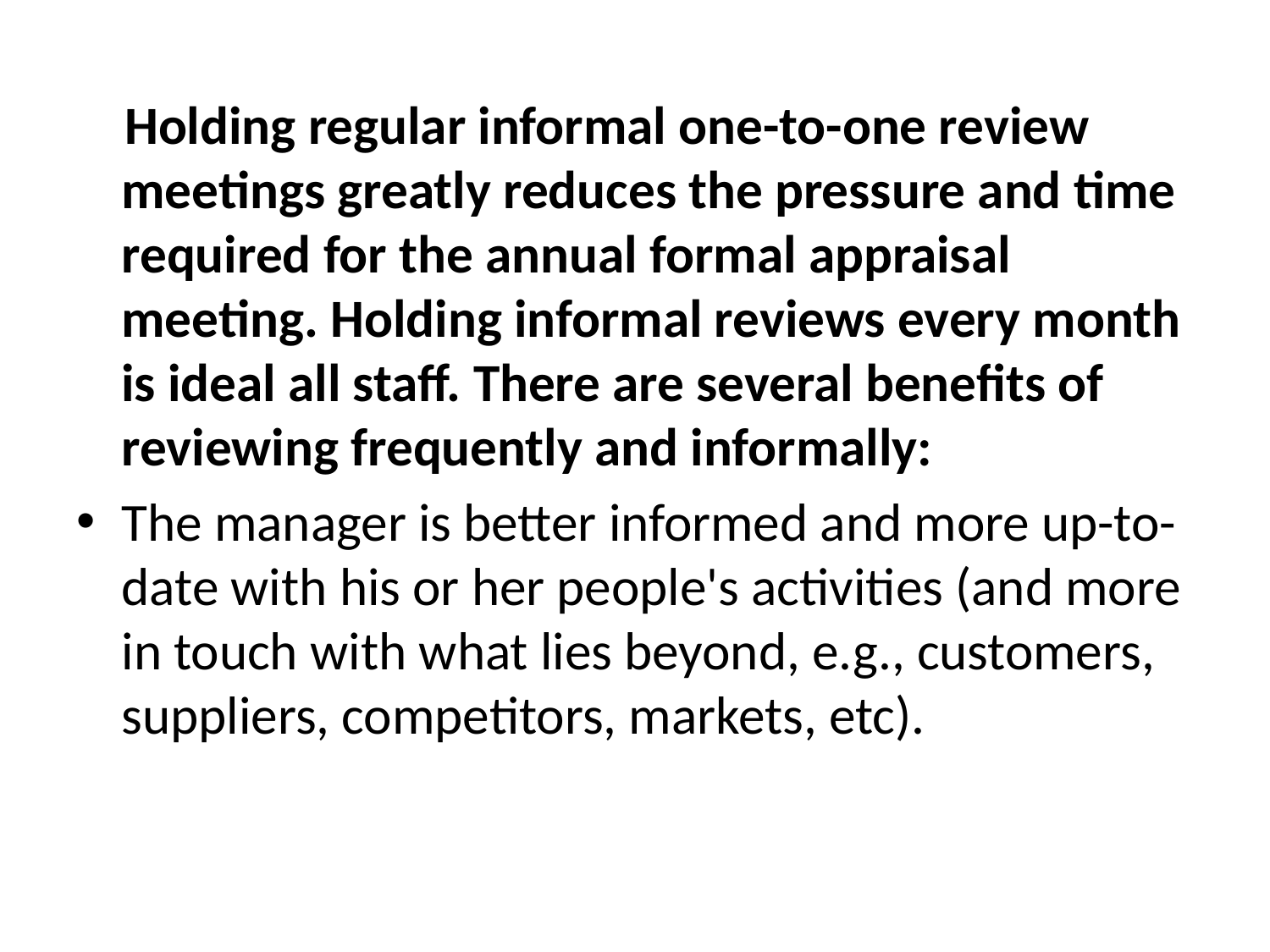

#
    Holding regular informal one-to-one review meetings greatly reduces the pressure and time required for the annual formal appraisal meeting. Holding informal reviews every month is ideal all staff. There are several benefits of reviewing frequently and informally:
The manager is better informed and more up-to-date with his or her people's activities (and more in touch with what lies beyond, e.g., customers, suppliers, competitors, markets, etc).